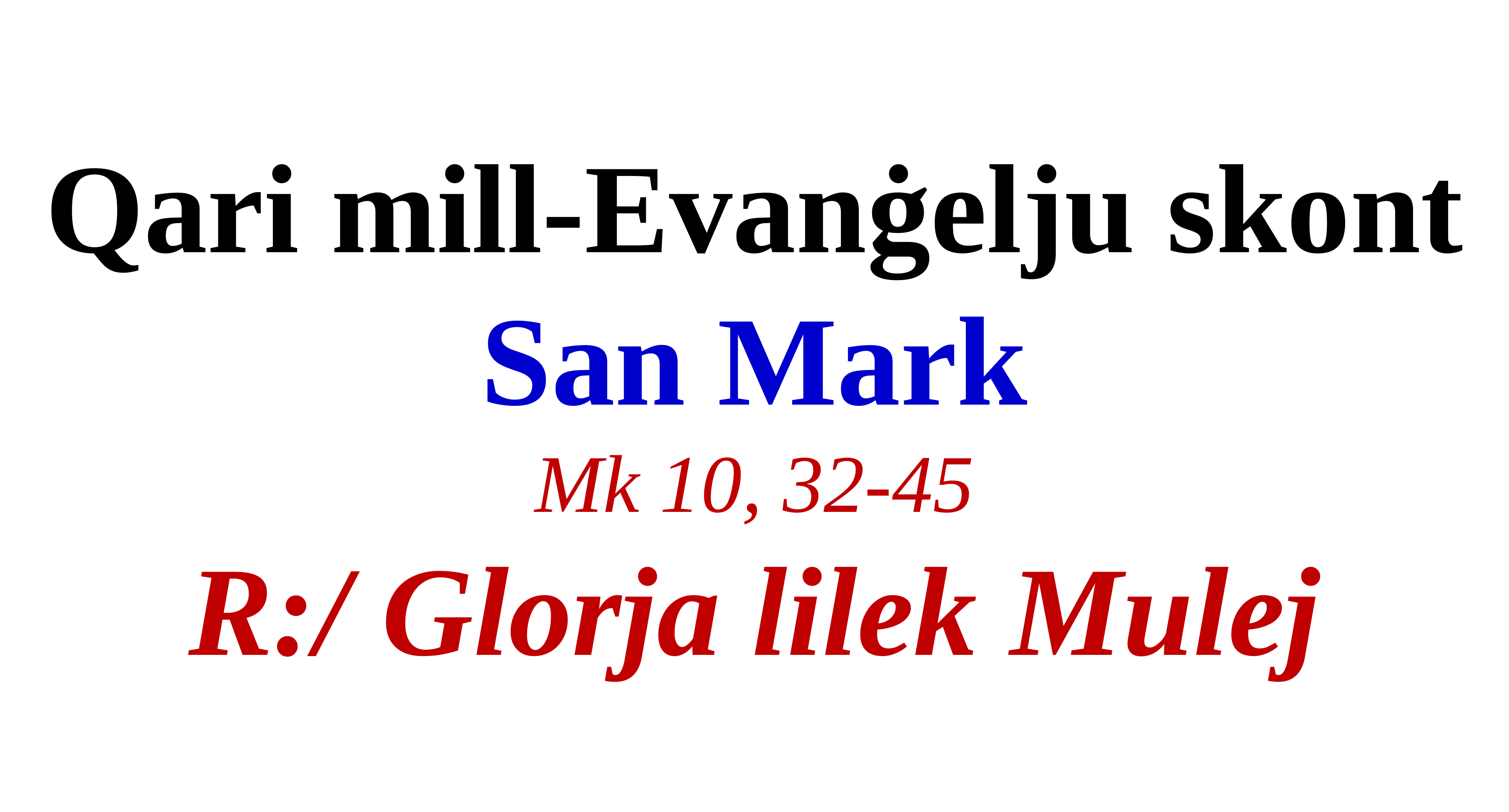

Qari mill-Evanġelju skont
San Mark
Mk 10, 32-45
R:/ Glorja lilek Mulej